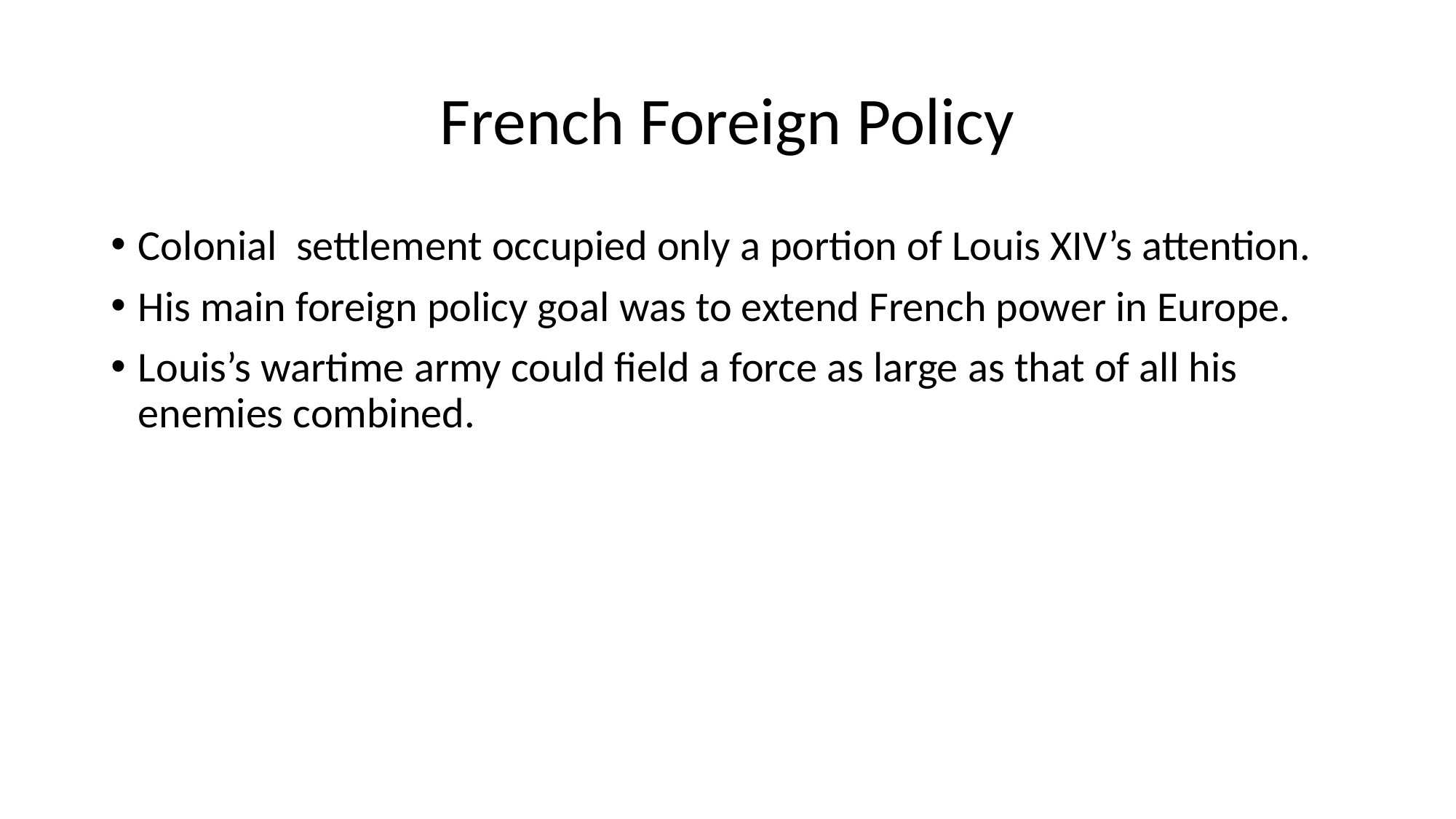

# French Foreign Policy
Colonial  settlement occupied only a portion of Louis XIV’s attention.
His main foreign policy goal was to extend French power in Europe.
Louis’s wartime army could field a force as large as that of all his enemies combined.